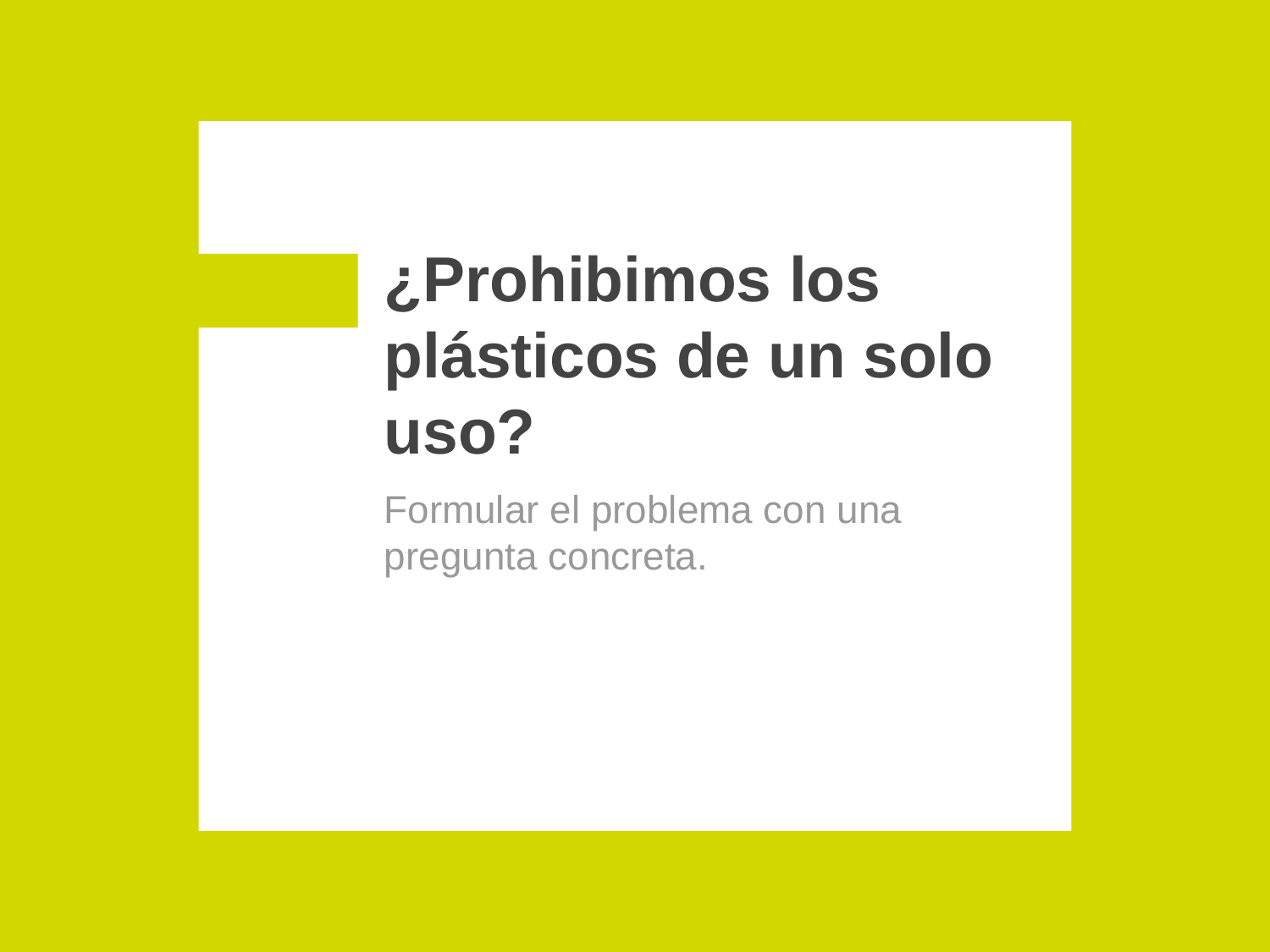

# ¿Prohibimos los plásticos de un solo uso?

Formular el problema con una pregunta concreta.